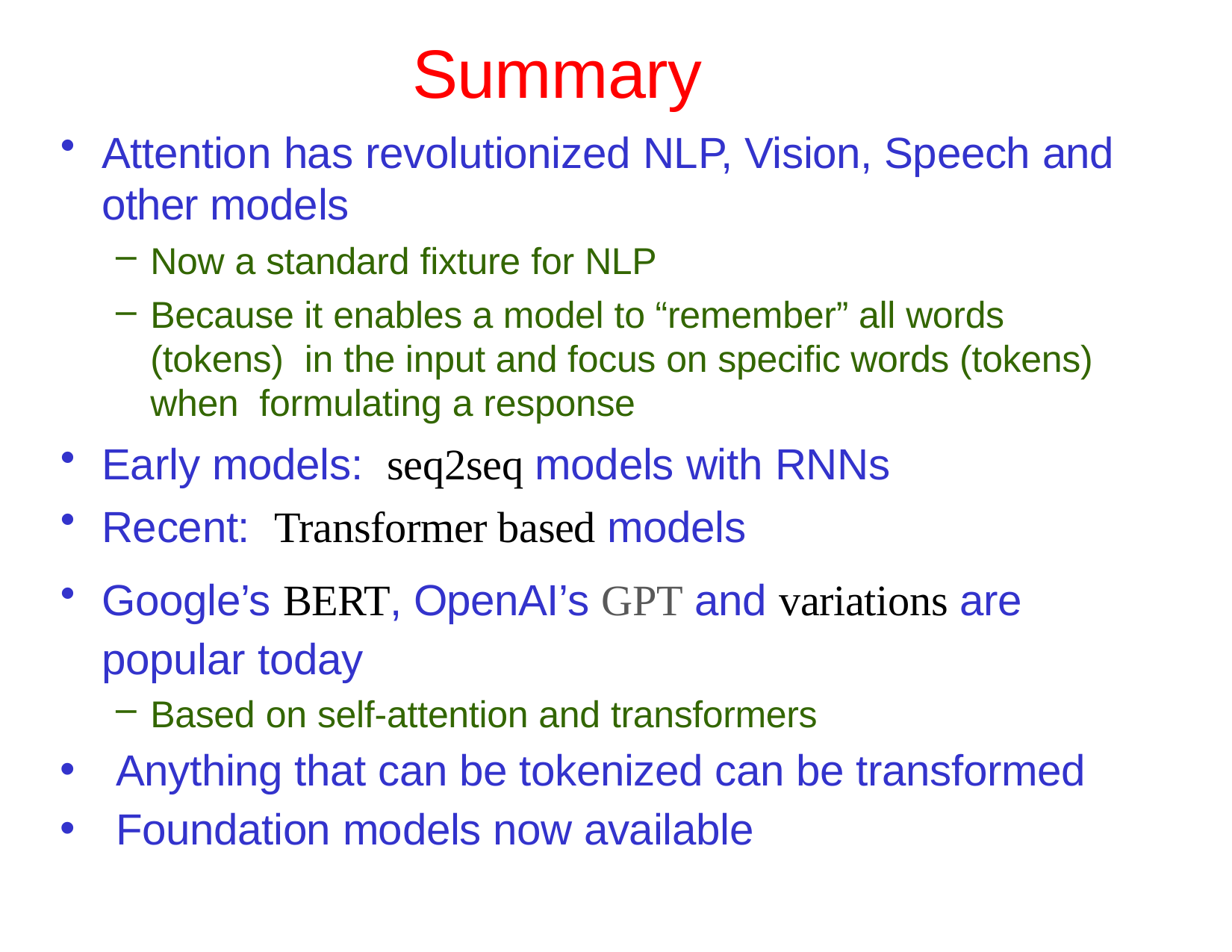

# Summary
Attention has revolutionized NLP, Vision, Speech and other models
Now a standard fixture for NLP
Because it enables a model to “remember” all words (tokens)  in the input and focus on specific words (tokens) when  formulating a response
Early models:  seq2seq models with RNNs
Recent:  Transformer based models
Google’s BERT, OpenAI’s GPT and variations are  popular today
Based on self-attention and transformers
Anything that can be tokenized can be transformed
Foundation models now available